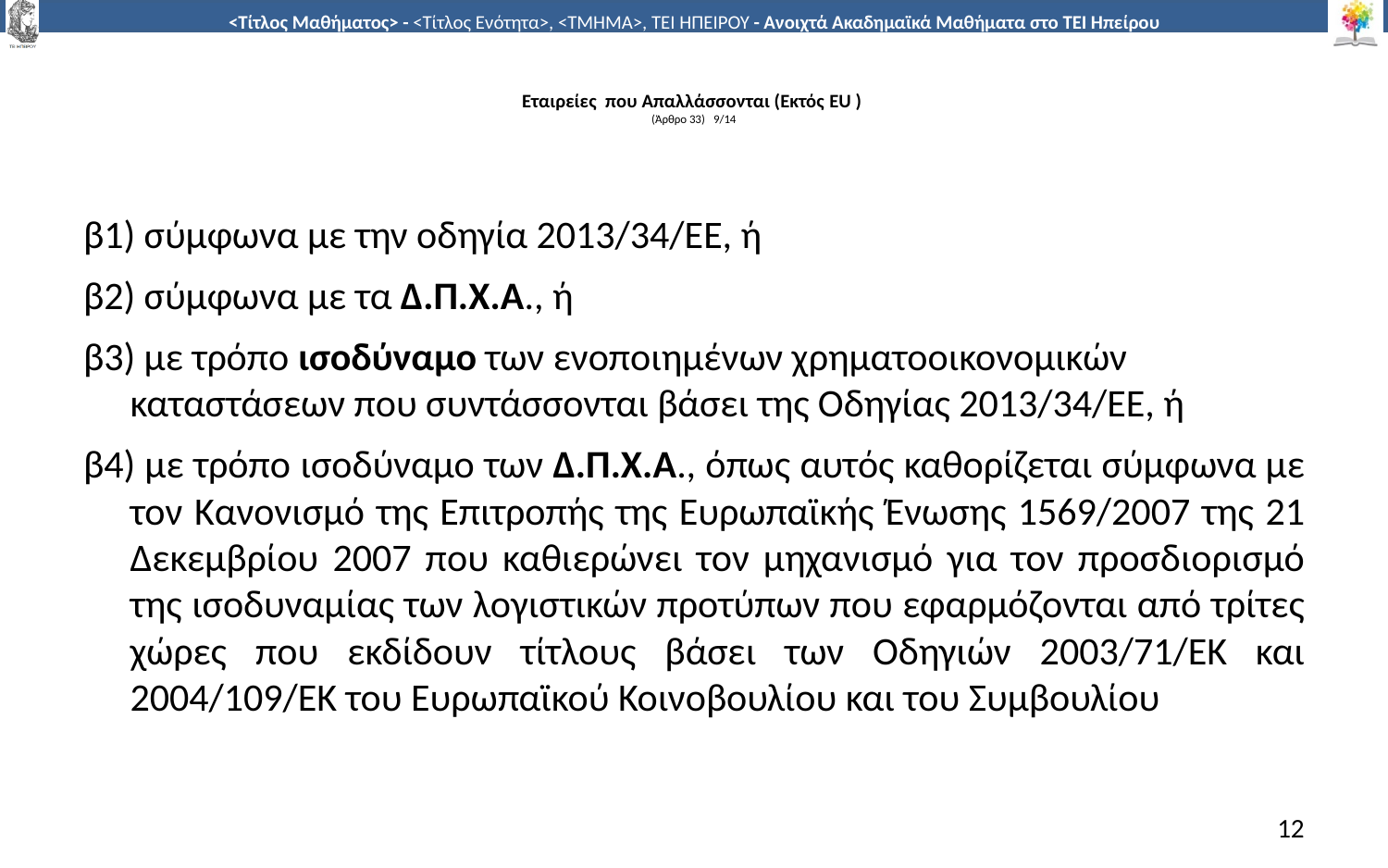

# Εταιρείες  που Απαλλάσσονται (Εκτός EU ) (Άρθρο 33)   9/14
β1) σύμφωνα με την οδηγία 2013/34/EΕ, ή
β2) σύμφωνα με τα Δ.Π.Χ.Α., ή
β3) με τρόπο ισοδύναμο των ενοποιημένων χρηματοοικονομικών καταστάσεων που συντάσσονται βάσει της Οδηγίας 2013/34/ΕΕ, ή
β4) με τρόπο ισοδύναμο των Δ.Π.Χ.Α., όπως αυτός καθορίζεται σύμφωνα με τον Κανονισμό της Επιτροπής της Ευρωπαϊκής Ένωσης 1569/2007 της 21 Δεκεμβρίου 2007 που καθιερώνει τον μηχανισμό για τον προσδιορισμό της ισοδυναμίας των λογιστικών προτύπων που εφαρμόζονται από τρίτες χώρες που εκδίδουν τίτλους βάσει των Οδηγιών 2003/71/EΚ και 2004/109/EΚ του Ευρωπαϊκού Κοινοβουλίου και του Συμβουλίου
12